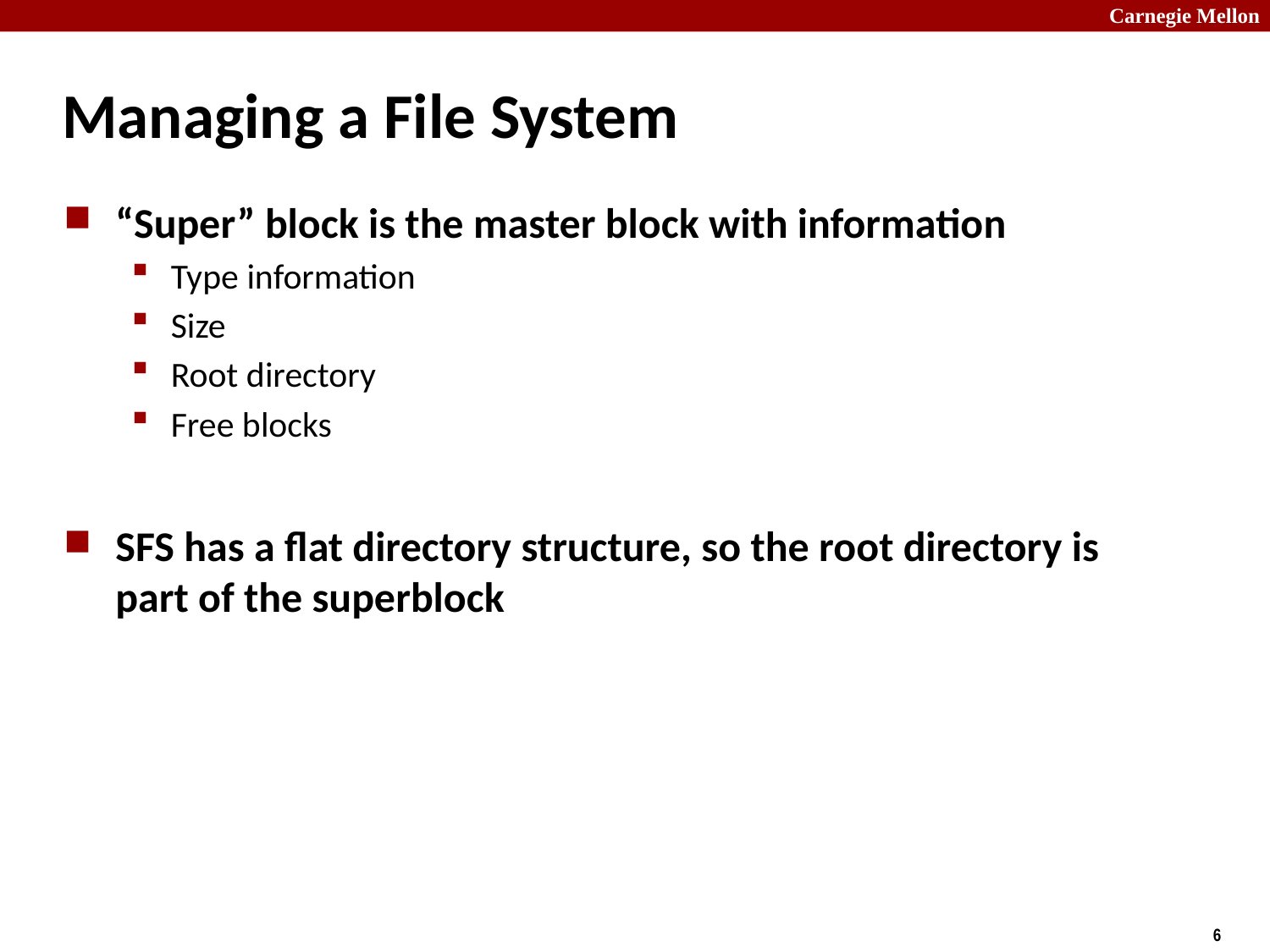

# Managing a File System
“Super” block is the master block with information
Type information
Size
Root directory
Free blocks

SFS has a flat directory structure, so the root directory is part of the superblock